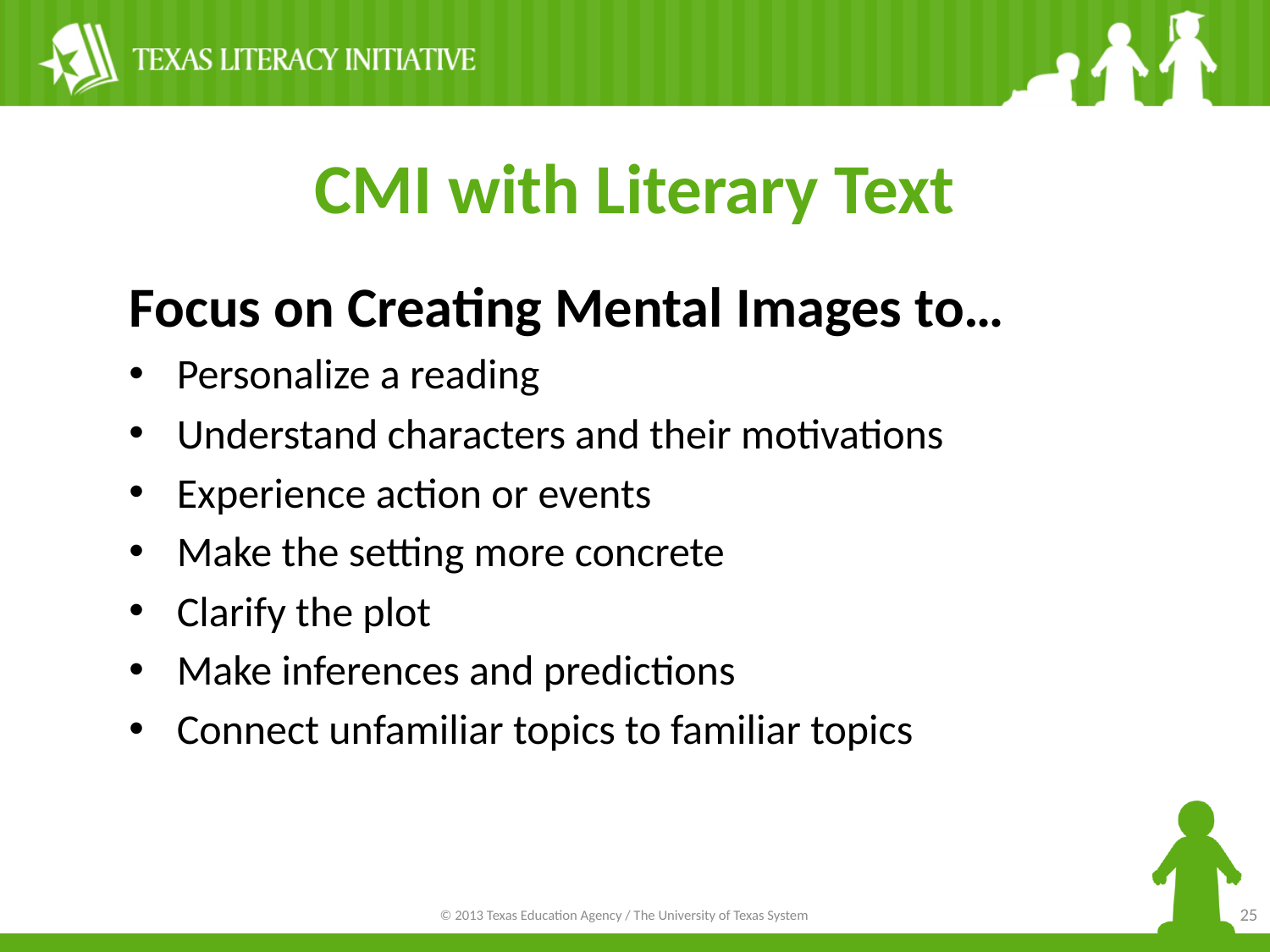

# CMI with Literary Text
Focus on Creating Mental Images to…
Personalize a reading
Understand characters and their motivations
Experience action or events
Make the setting more concrete
Clarify the plot
Make inferences and predictions
Connect unfamiliar topics to familiar topics

25
© 2013 Texas Education Agency / The University of Texas System